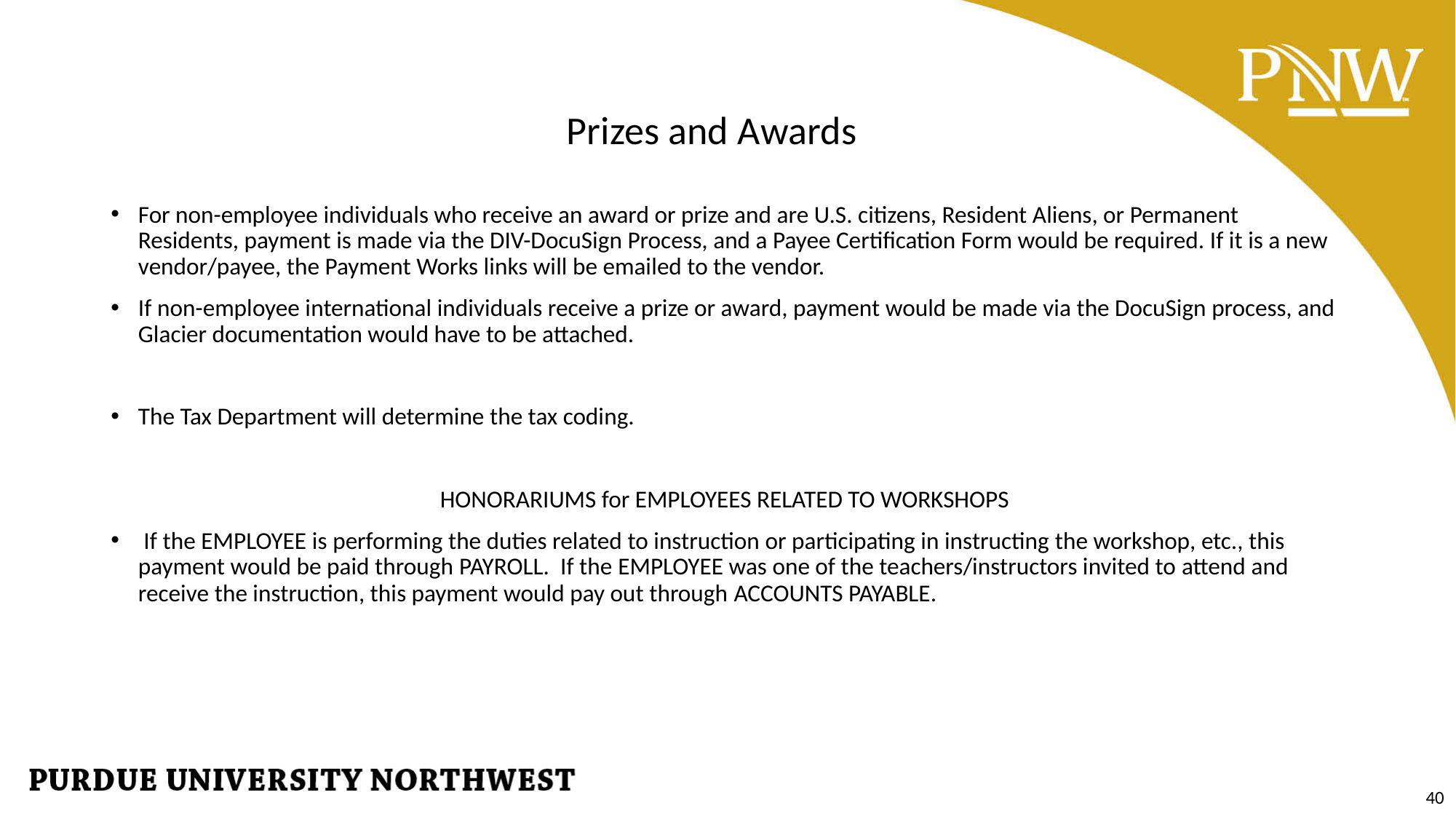

# Prizes and Awards
For non-employee individuals who receive an award or prize and are U.S. citizens, Resident Aliens, or Permanent Residents, payment is made via the DIV-DocuSign Process, and a Payee Certification Form would be required. If it is a new vendor/payee, the Payment Works links will be emailed to the vendor.
If non-employee international individuals receive a prize or award, payment would be made via the DocuSign process, and Glacier documentation would have to be attached.

The Tax Department will determine the tax coding.

HONORARIUMS for EMPLOYEES RELATED TO WORKSHOPS
 If the EMPLOYEE is performing the duties related to instruction or participating in instructing the workshop, etc., this payment would be paid through PAYROLL.  If the EMPLOYEE was one of the teachers/instructors invited to attend and receive the instruction, this payment would pay out through ACCOUNTS PAYABLE.

40